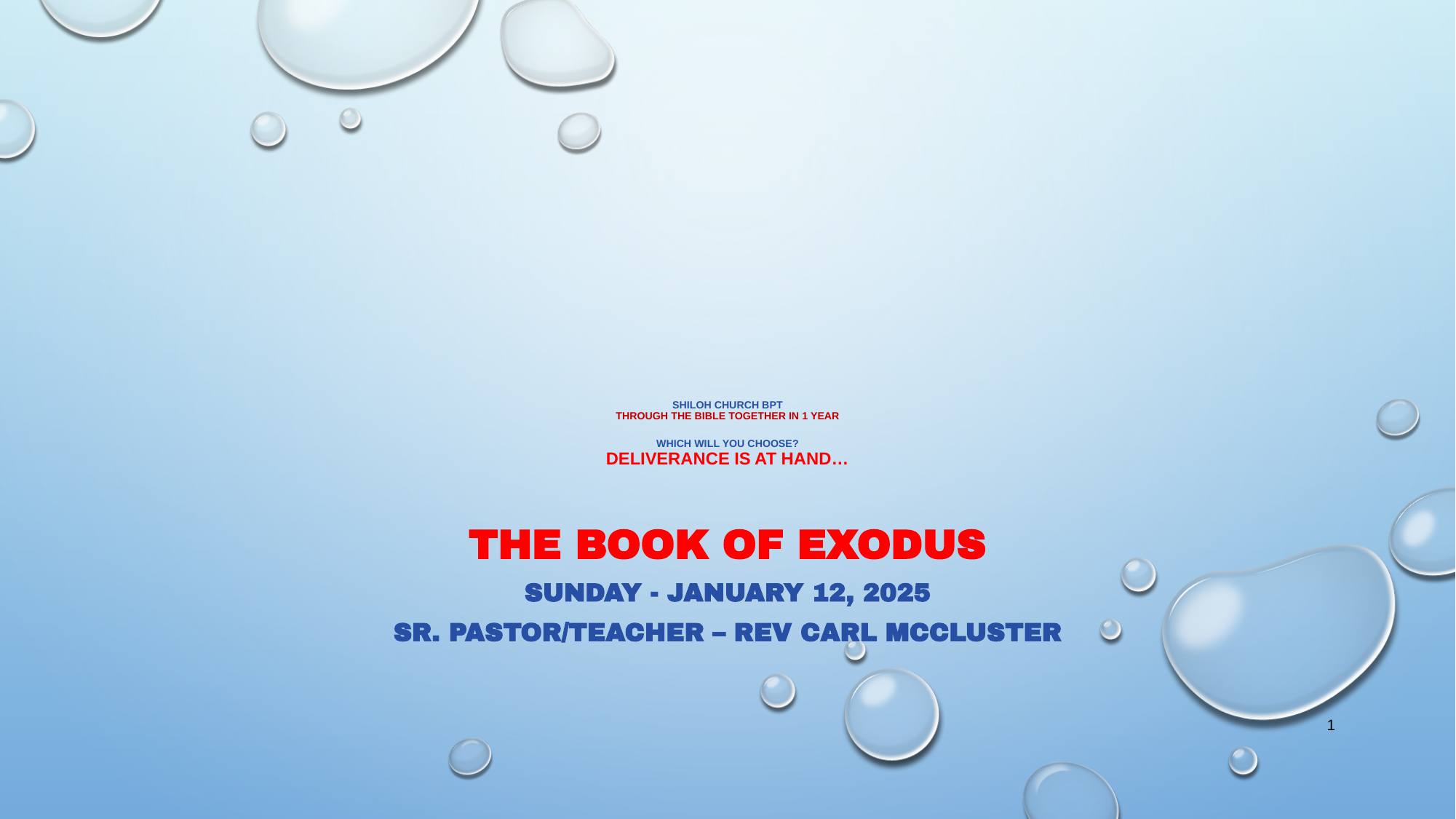

# Shiloh church bpt through the bible together in 1 year which will you choose? Deliverance is at hand…

The book of exodus
sunday - january 12, 2025
Sr. Pastor/teacher – rev carl Mccluster
1